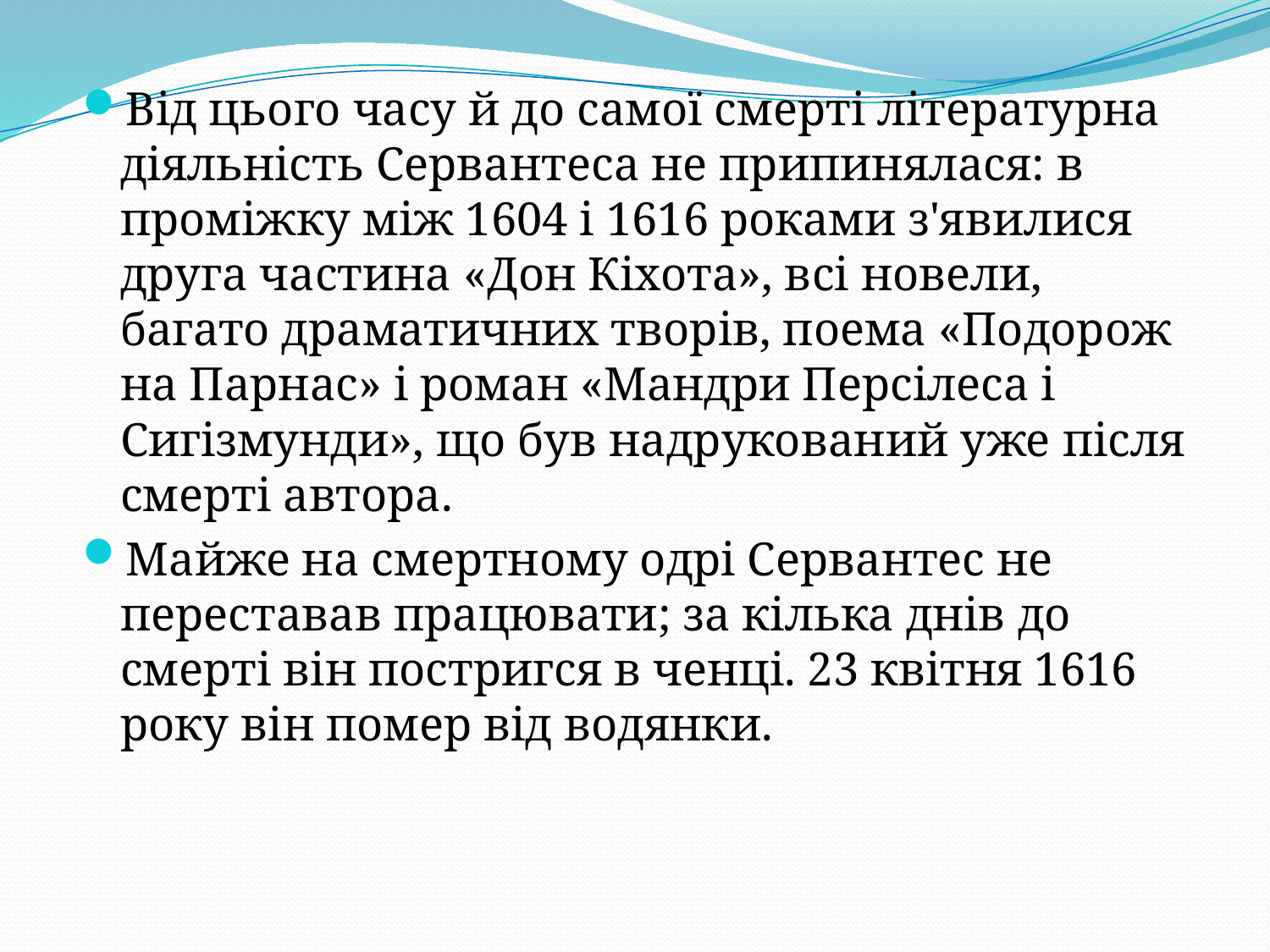

Від цього часу й до самої смерті літературна діяльність Сервантеса не припинялася: в проміжку між 1604 і 1616 роками з'явилися друга частина «Дон Кіхота», всі новели, багато драматичних творів, поема «Подорож на Парнас» і роман «Мандри Персілеса і Сигізмунди», що був надрукований уже після смерті автора.
Майже на смертному одрі Сервантес не переставав працювати; за кілька днів до смерті він постригся в ченці. 23 квітня 1616 року він помер від водянки.

#